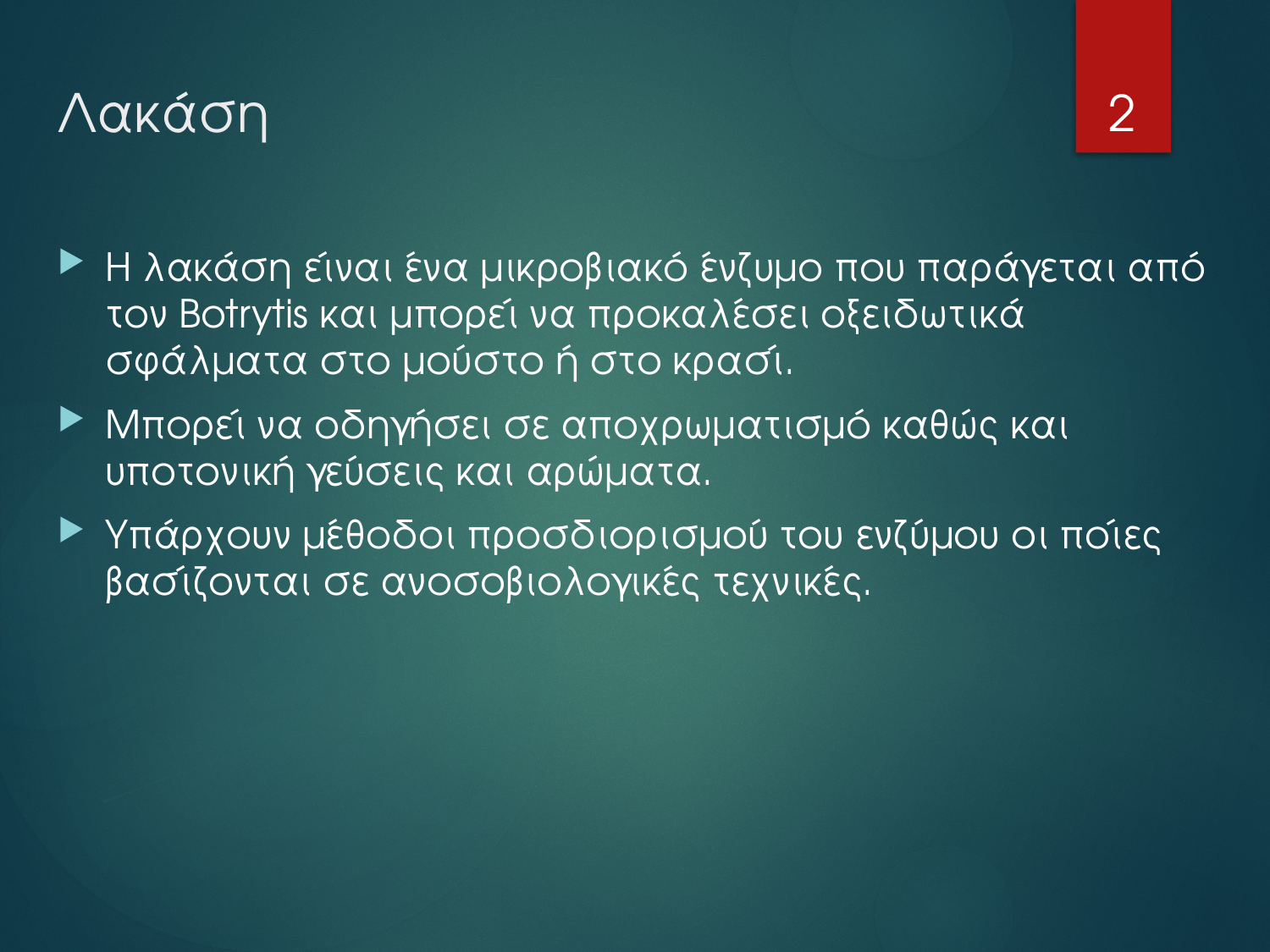

# Λακάση
2
Η λακάση είναι ένα μικροβιακό ένζυμο που παράγεται από τον Botrytis και μπορεί να προκαλέσει οξειδωτικά σφάλματα στο μούστο ή στο κρασί.
Μπορεί να οδηγήσει σε αποχρωματισμό καθώς και υποτονική γεύσεις και αρώματα.
Υπάρχουν μέθοδοι προσδιορισμού του ενζύμου οι ποίες βασίζονται σε ανοσοβιολογικές τεχνικές.